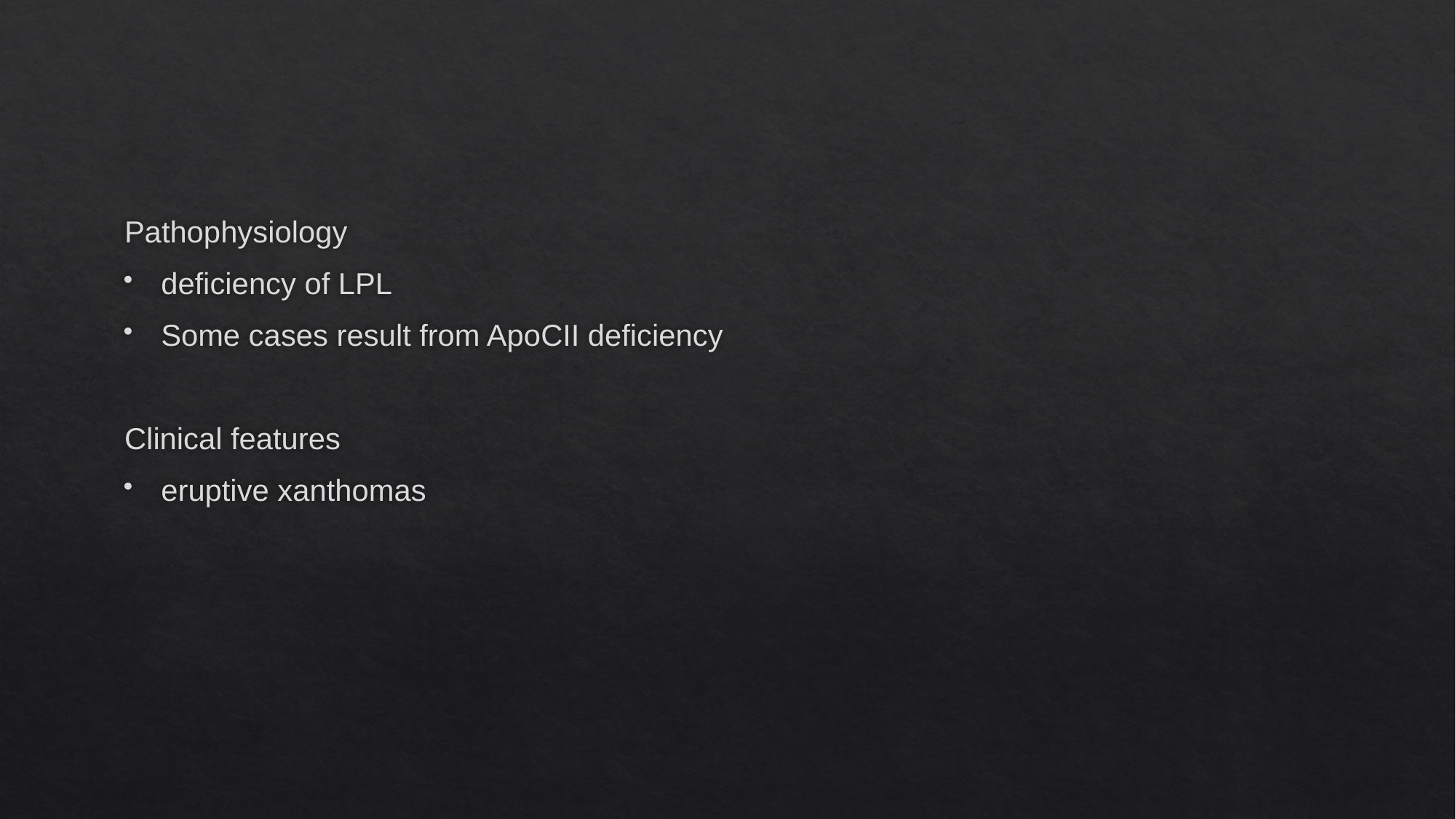

#
Pathophysiology
deficiency of LPL
Some cases result from ApoCII deficiency

Clinical features
eruptive xanthomas